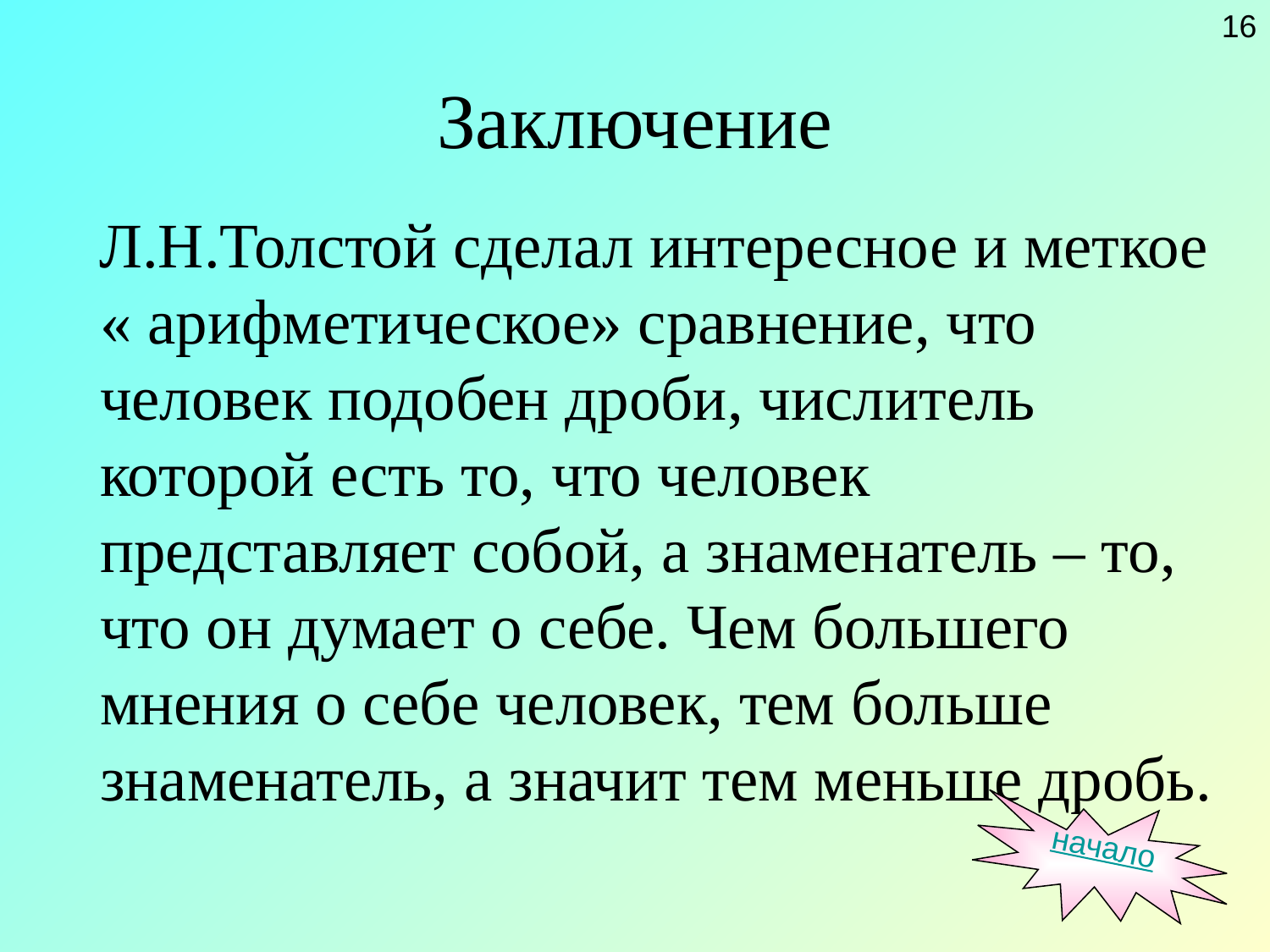

16
# Заключение
   Л.Н.Толстой сделал интересное и меткое « арифметическое» сравнение, что человек подобен дроби, числитель которой есть то, что человек представляет собой, а знаменатель – то, что он думает о себе. Чем большего мнения о себе человек, тем больше знаменатель, а значит тем меньше дробь.

начало